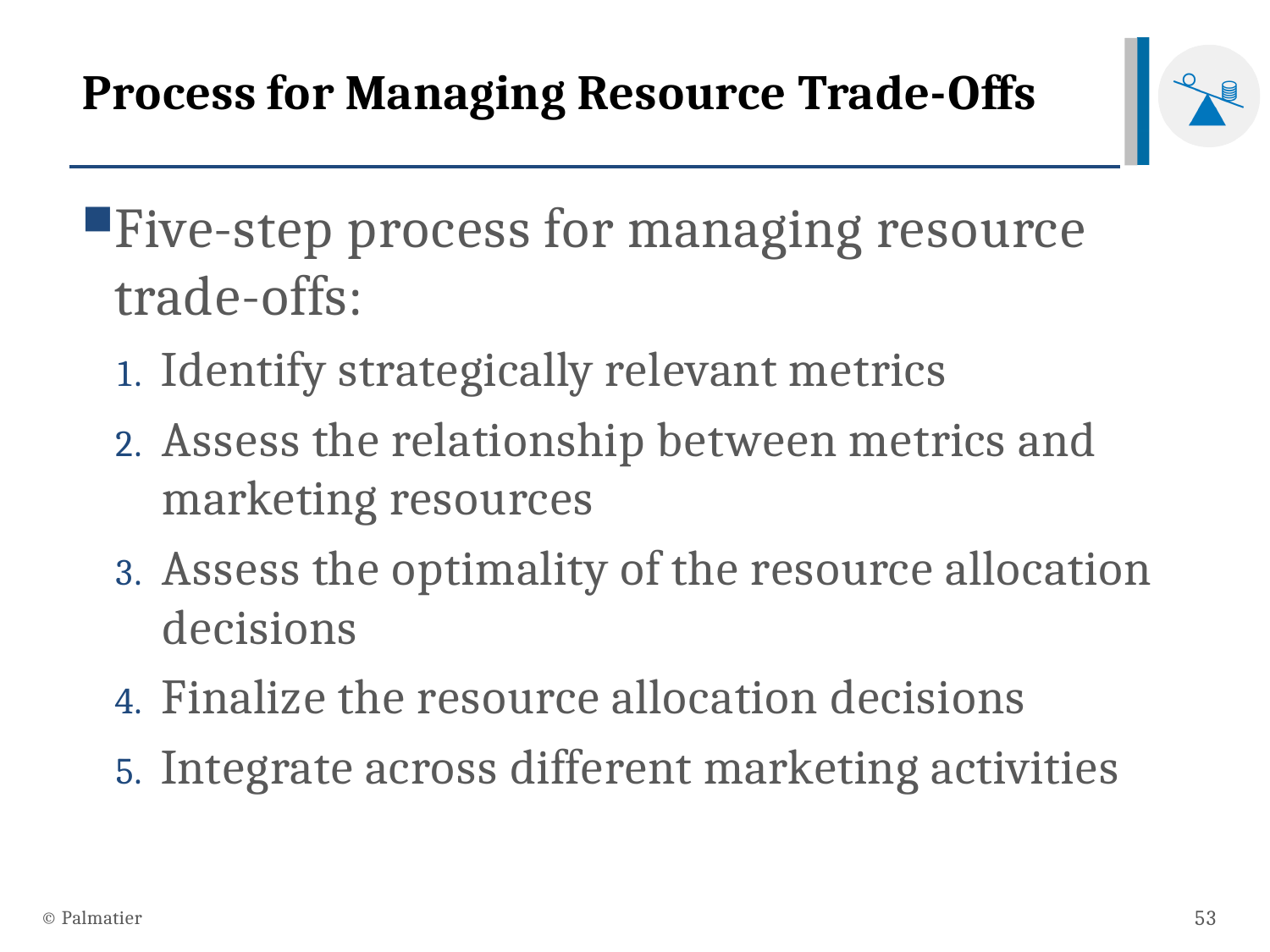

# Process for Managing Resource Trade-Offs
Five-step process for managing resource trade-offs:
Identify strategically relevant metrics
Assess the relationship between metrics and marketing resources
Assess the optimality of the resource allocation decisions
Finalize the resource allocation decisions
Integrate across different marketing activities

© Palmatier
53